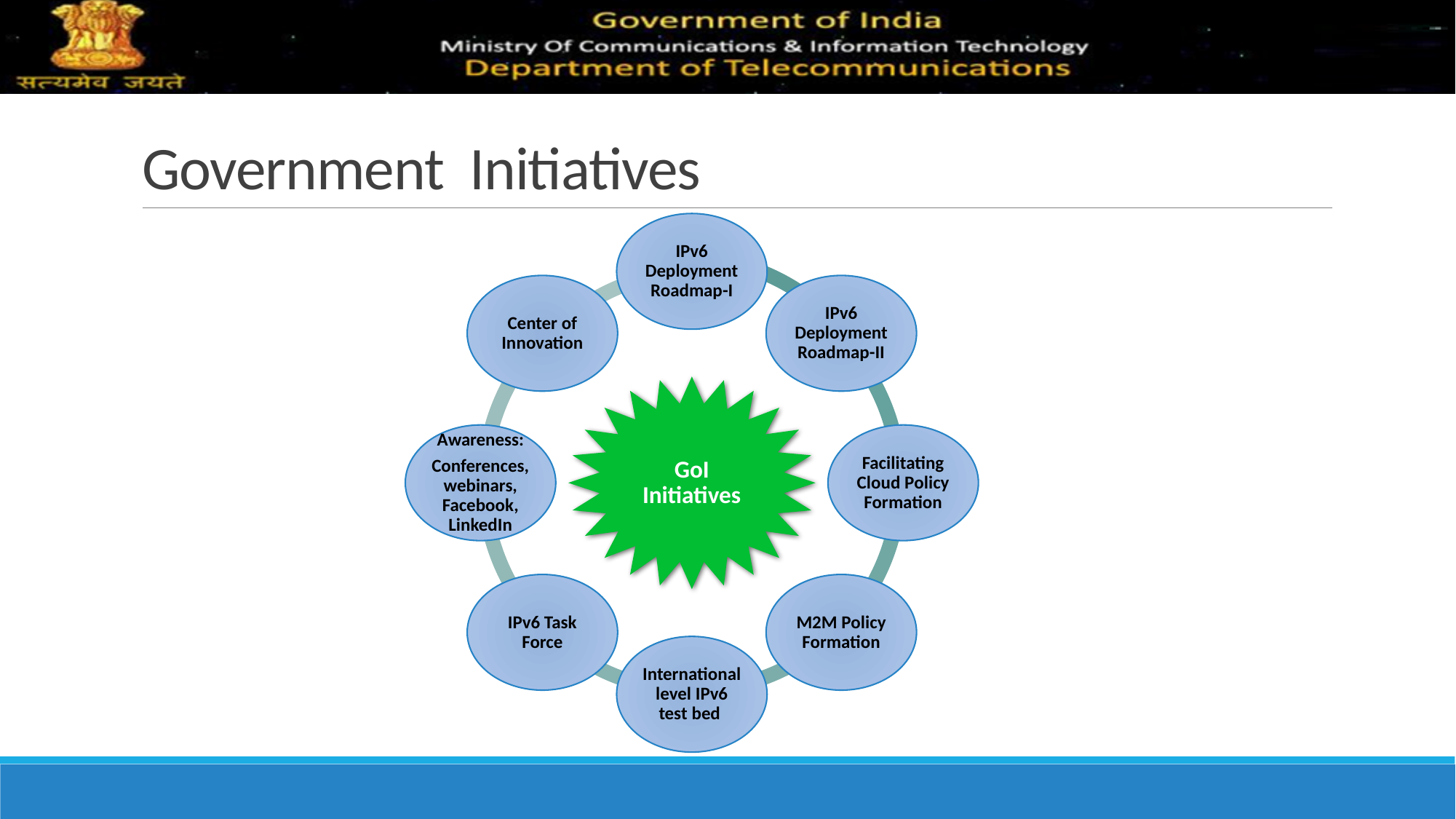

# Government  Initiatives
GoI Initiatives
IPv6 Deployment Roadmap-I
IPv6 Deployment Roadmap-II
Facilitating Cloud Policy Formation
M2M Policy Formation
International level IPv6 test bed
IPv6 Task Force
Awareness:
Conferences, webinars, Facebook, LinkedIn
Center of Innovation